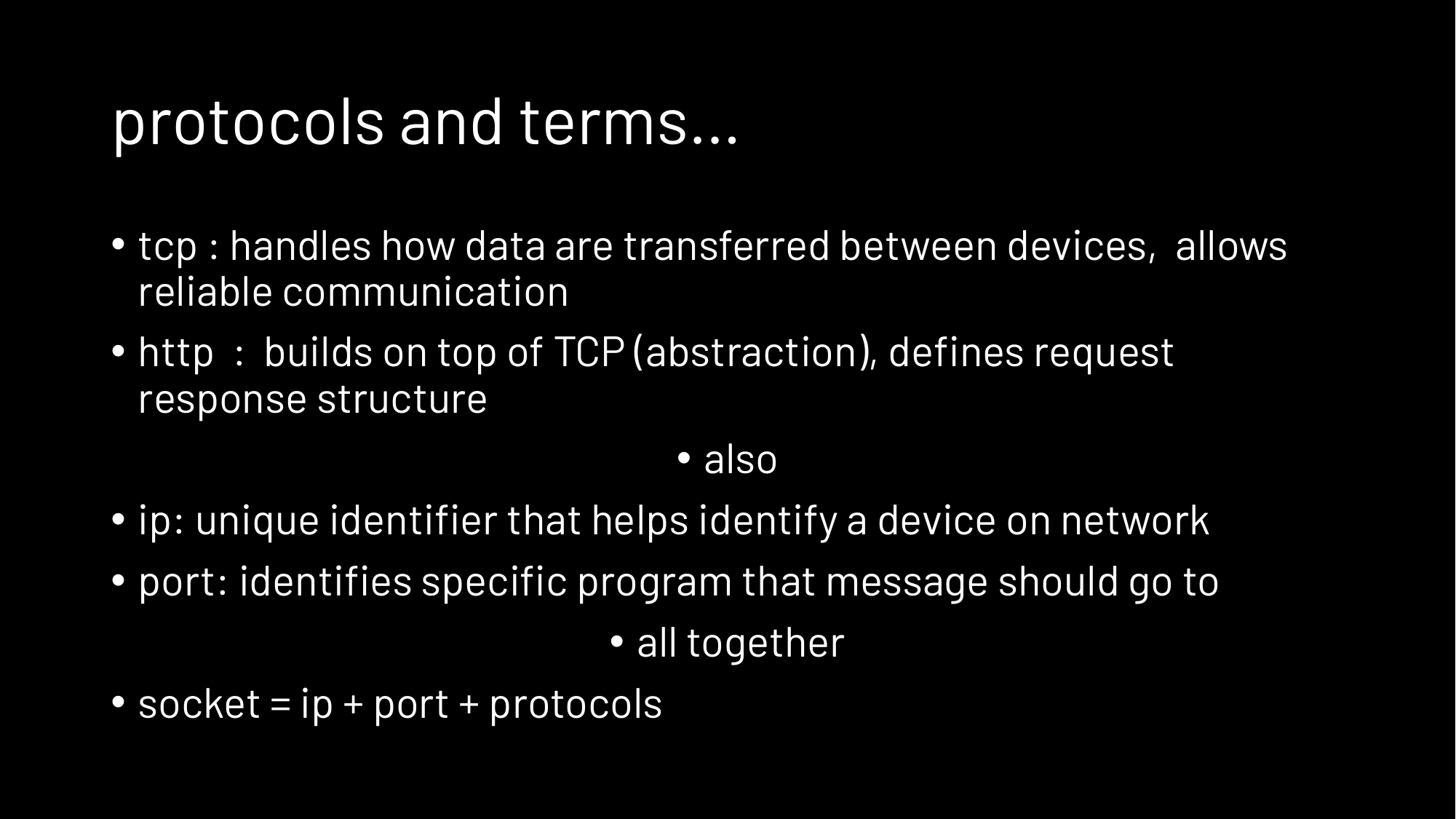

# protocols and terms…
tcp : handles how data are transferred between devices,  allows reliable communication
http  :  builds on top of TCP (abstraction), defines request response structure
also
ip: unique identifier that helps identify a device on network
port: identifies specific program that message should go to
all together
socket = ip + port + protocols